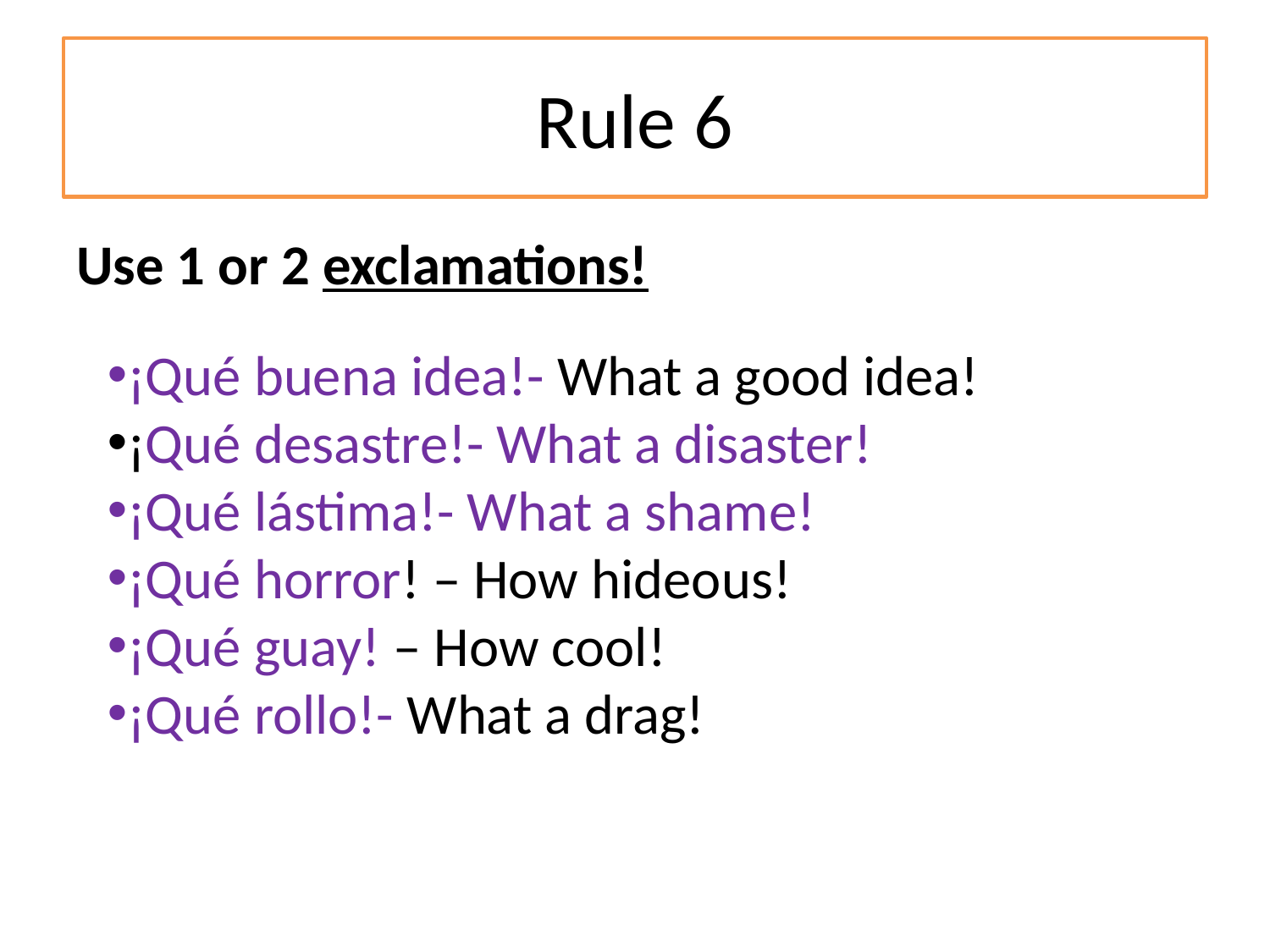

# Rule 6
Use 1 or 2 exclamations!

¡Qué buena idea!- What a good idea!
¡Qué desastre!- What a disaster!
¡Qué lástima!- What a shame!
¡Qué horror! – How hideous!
¡Qué guay! – How cool!
¡Qué rollo!- What a drag!